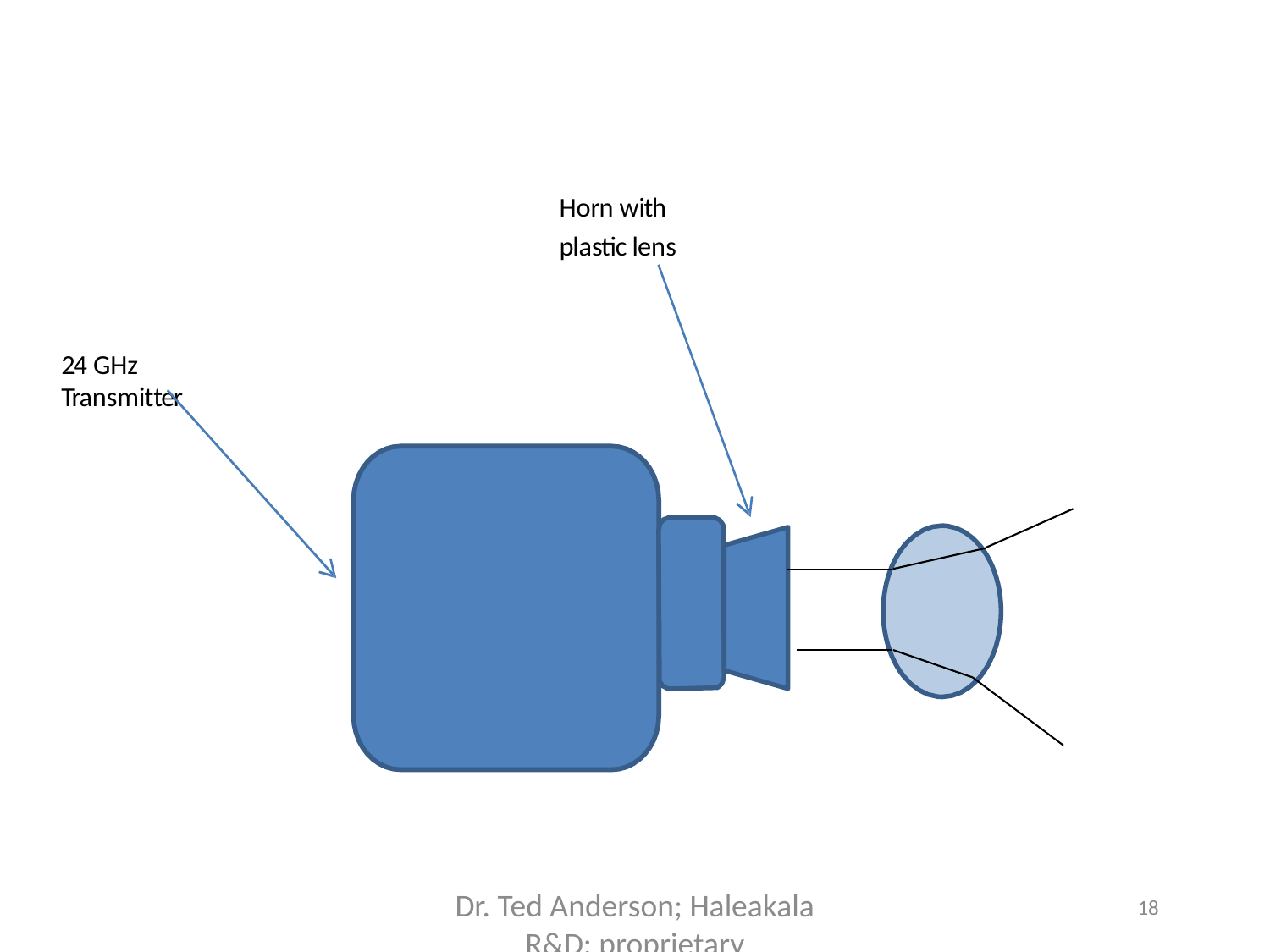

Horn with plastic lens

24 GHz Transmitter

Dr. Ted Anderson; Haleakala R&D; proprietary
18